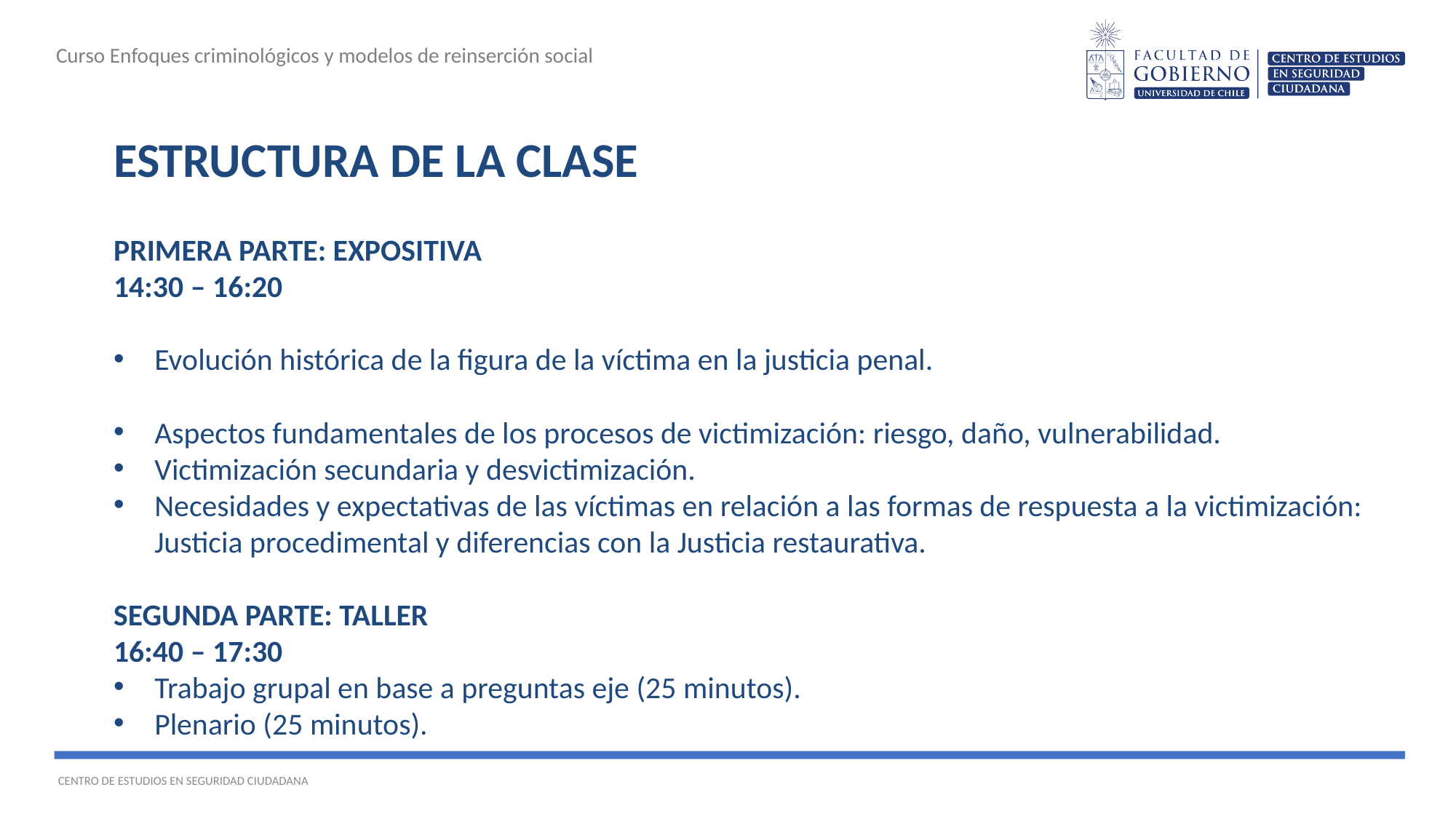

Curso Enfoques criminológicos y modelos de reinserción social

ESTRUCTURA DE LA CLASE

PRIMERA PARTE: EXPOSITIVA
14:30 – 16:20

Evolución histórica de la figura de la víctima en la justicia penal.
Aspectos fundamentales de los procesos de victimización: riesgo, daño, vulnerabilidad.
Victimización secundaria y desvictimización.
Necesidades y expectativas de las víctimas en relación a las formas de respuesta a la victimización: Justicia procedimental y diferencias con la Justicia restaurativa.

SEGUNDA PARTE: TALLER
16:40 – 17:30
Trabajo grupal en base a preguntas eje (25 minutos).
Plenario (25 minutos).